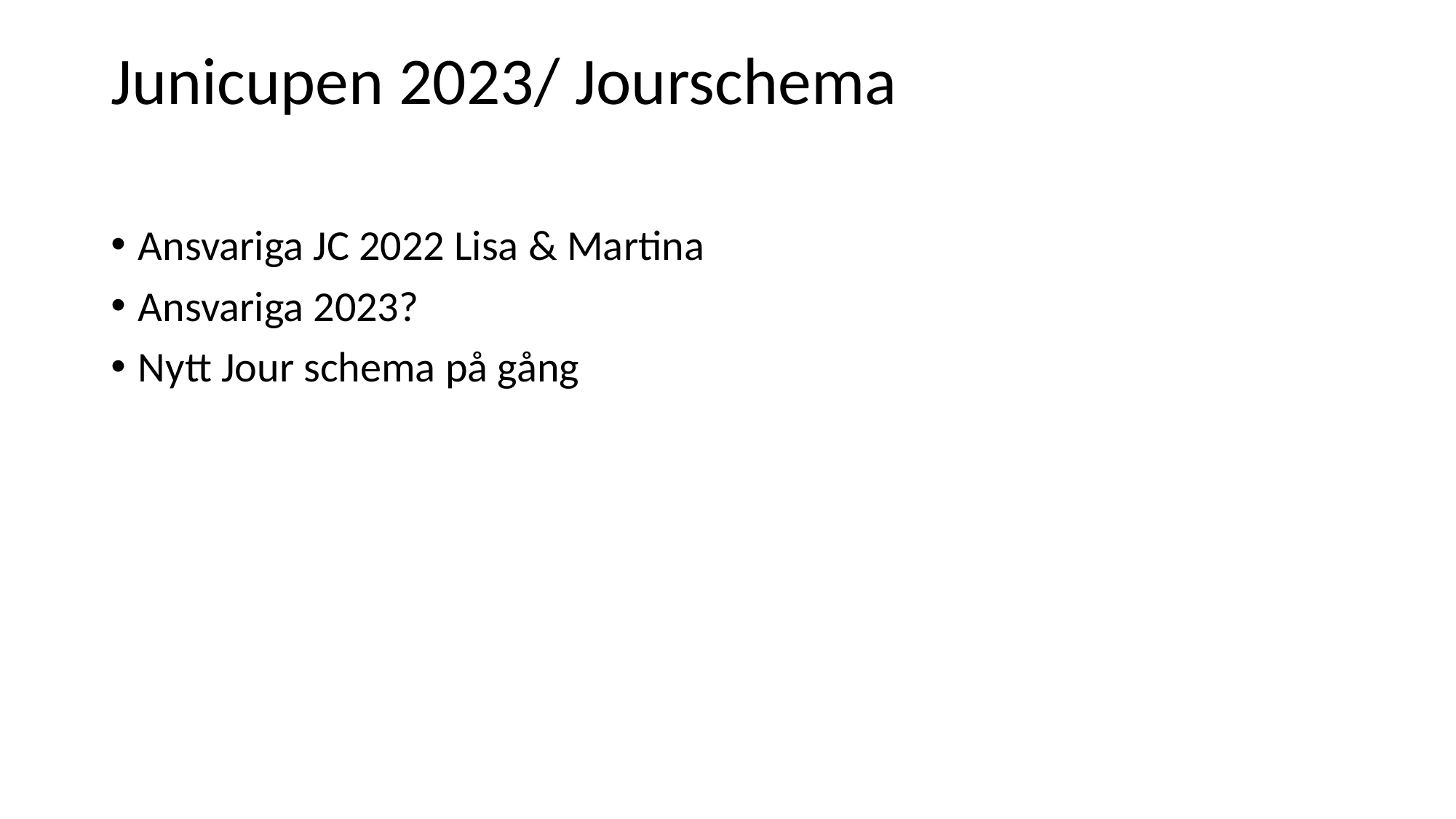

# Junicupen 2023/ Jourschema
Ansvariga JC 2022 Lisa & Martina
Ansvariga 2023?
Nytt Jour schema på gång